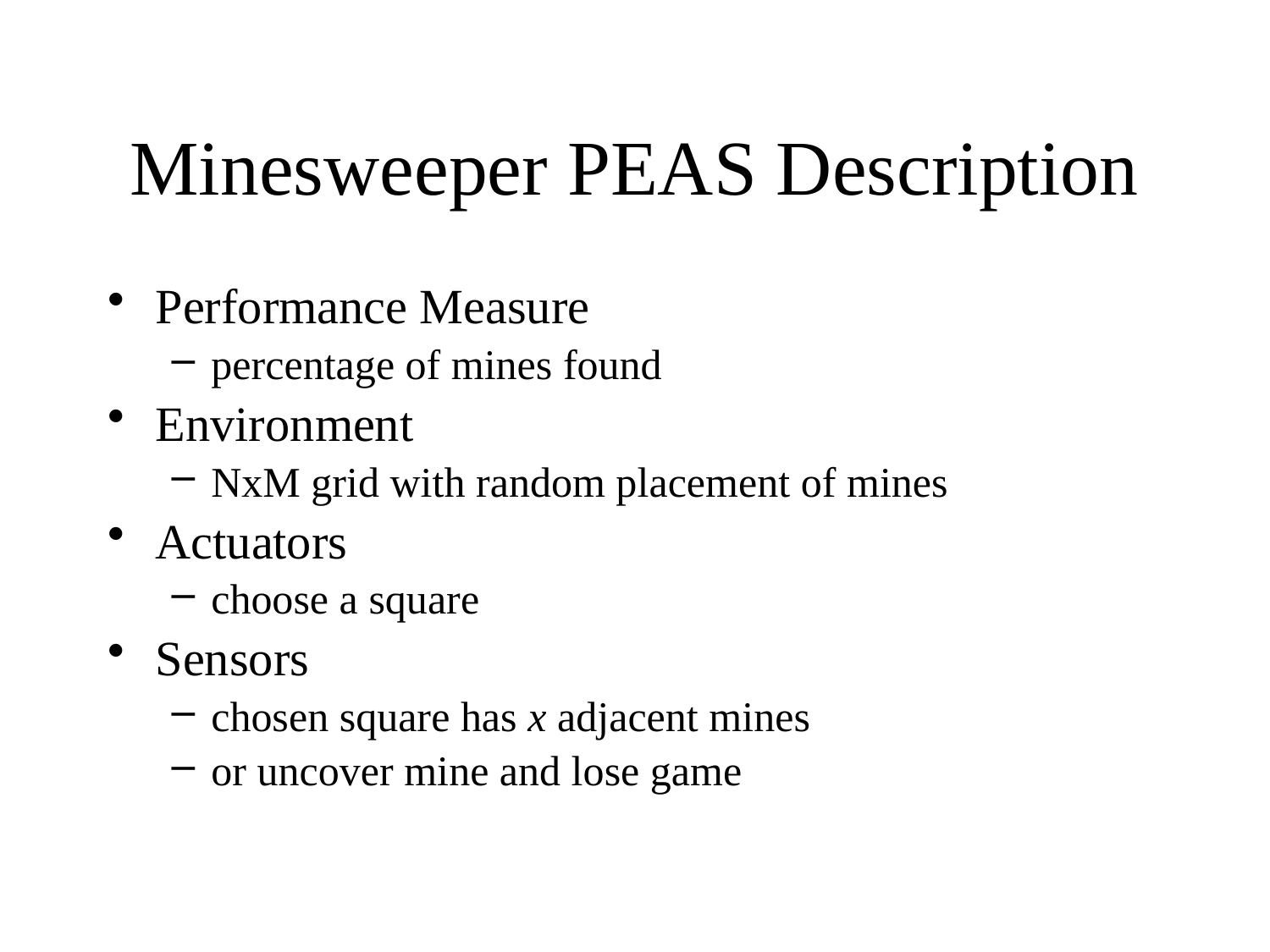

# Minesweeper PEAS Description
Performance Measure
percentage of mines found
Environment
NxM grid with random placement of mines
Actuators
choose a square
Sensors
chosen square has x adjacent mines
or uncover mine and lose game